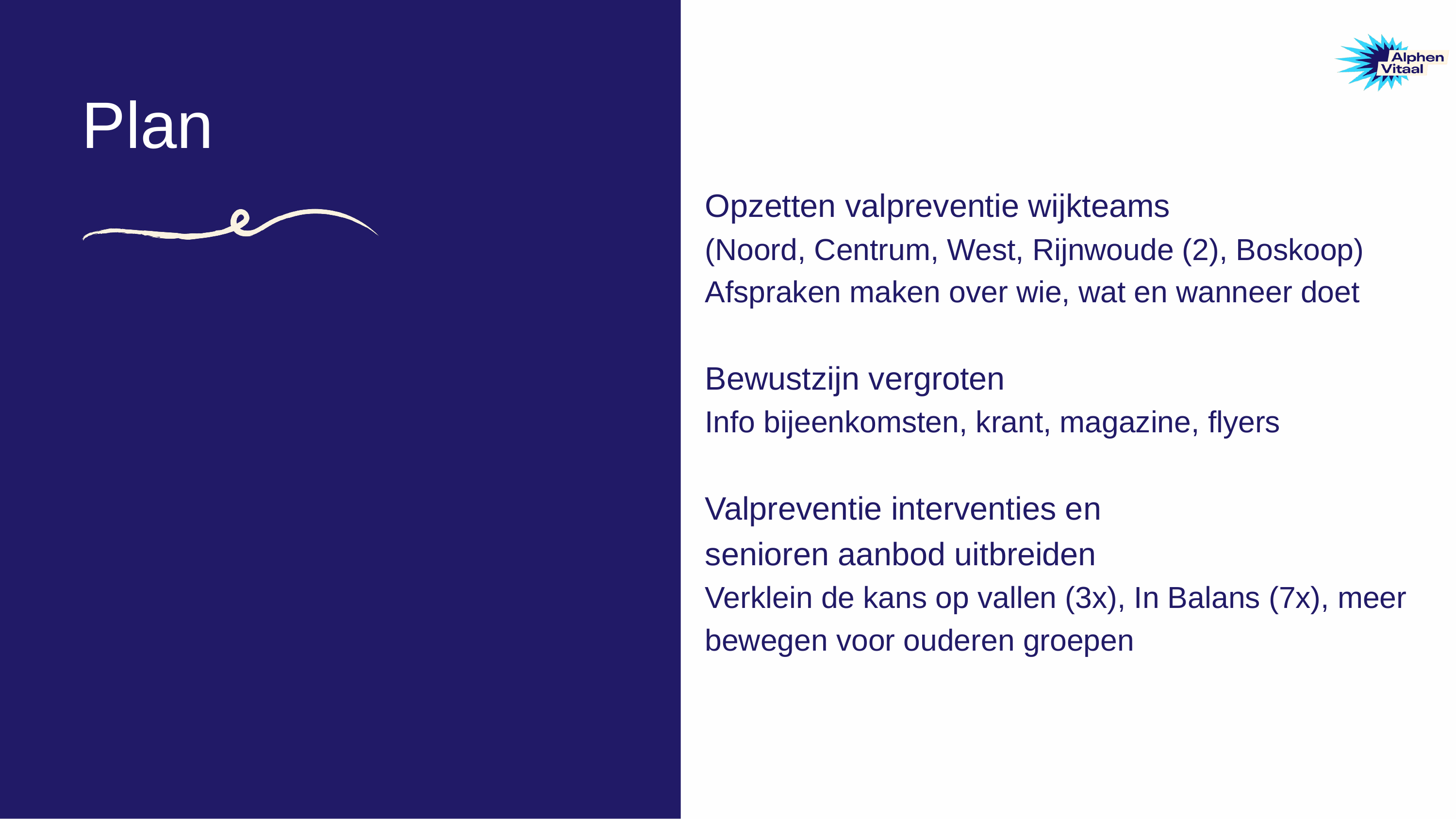

Plan
Opzetten valpreventie wijkteams
(Noord, Centrum, West, Rijnwoude (2), Boskoop)
Afspraken maken over wie, wat en wanneer doet

Bewustzijn vergroten
Info bijeenkomsten, krant, magazine, flyers

Valpreventie interventies en
senioren aanbod uitbreiden
Verklein de kans op vallen (3x), In Balans (7x), meer bewegen voor ouderen groepen